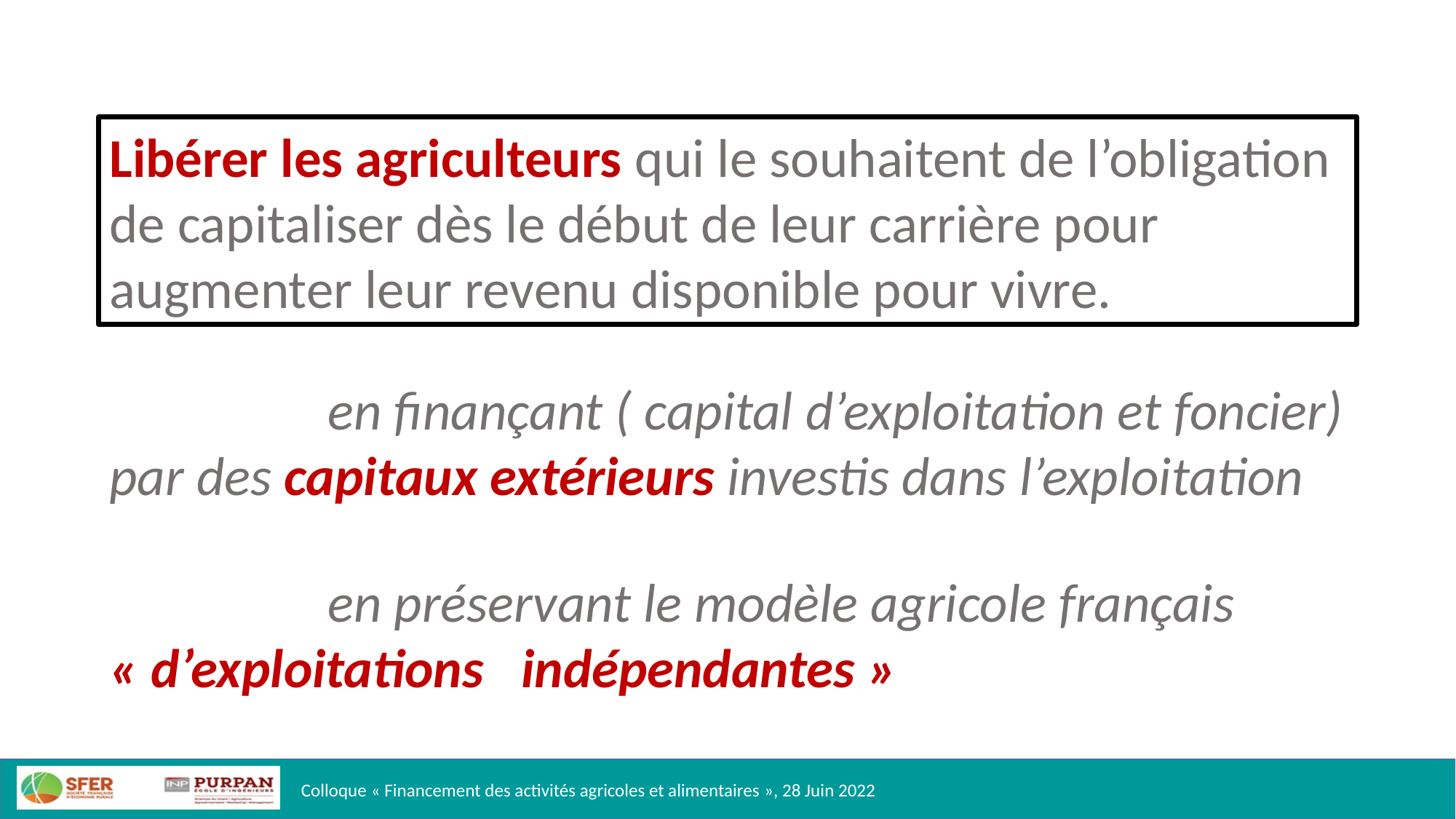

#
Libérer les agriculteurs qui le souhaitent de l’obligation de capitaliser dès le début de leur carrière pour augmenter leur revenu disponible pour vivre.
		en finançant ( capital d’exploitation et foncier) par des capitaux extérieurs investis dans l’exploitation
		en préservant le modèle agricole français « d’exploitations   indépendantes »